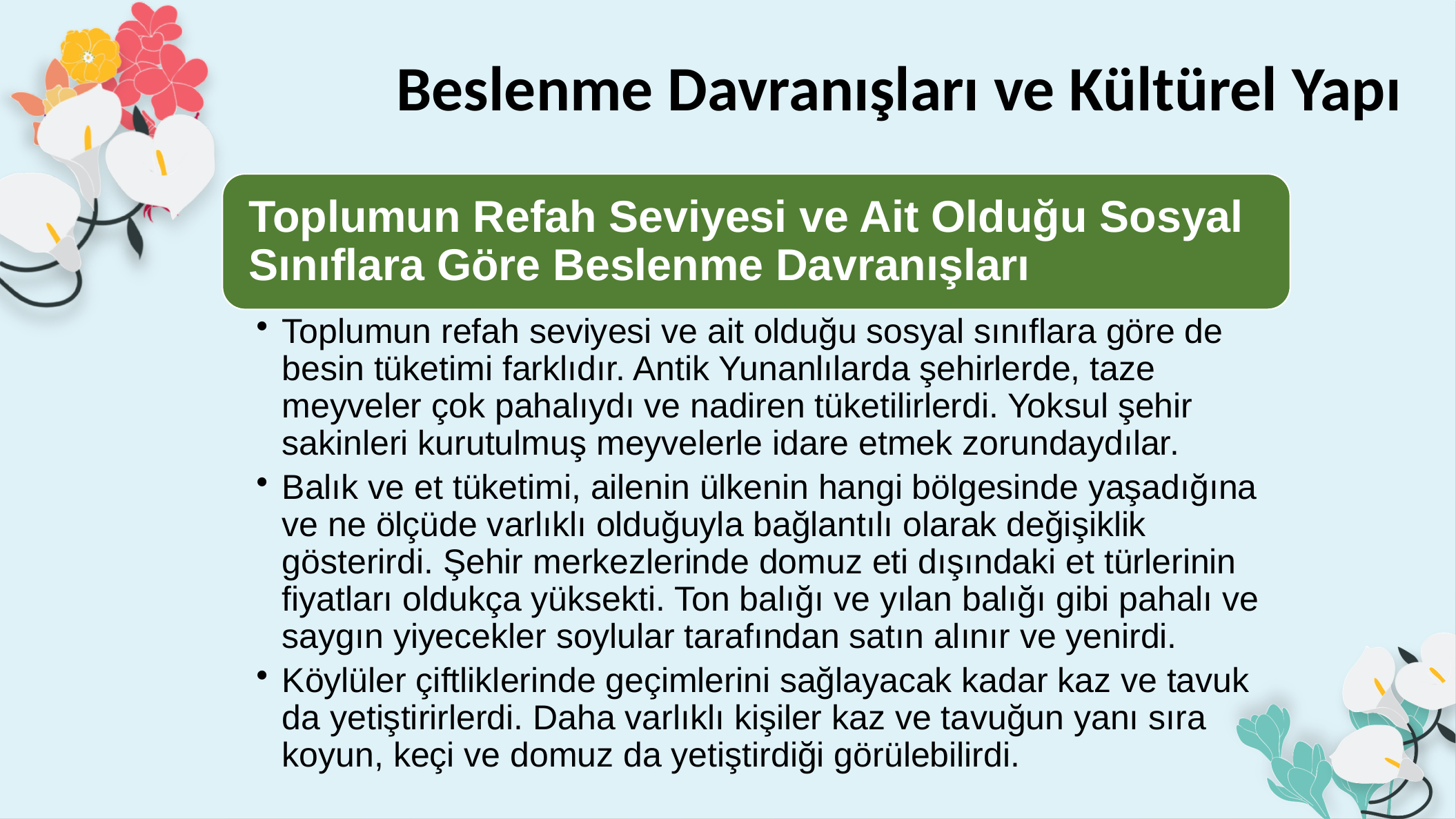

Beslenme Davranışları ve Kültürel Yapı
Toplumun Refah Seviyesi ve Ait Olduğu Sosyal Sınıflara Göre Beslenme Davranışları
Toplumun refah seviyesi ve ait olduğu sosyal sınıflara göre de besin tüketimi farklıdır. Antik Yunanlılarda şehirlerde, taze meyveler çok pahalıydı ve nadiren tüketilirlerdi. Yok­sul şehir sakinleri kurutulmuş meyvelerle idare etmek zo­rundaydılar.
Balık ve et tüketimi, ailenin ülkenin hangi bölgesinde yaşadığına ve ne ölçüde varlıklı olduğuyla bağlantılı ola­rak değişiklik gösterirdi. Şehir merkezlerinde domuz eti dışındaki et türlerinin fiyatları oldukça yüksekti. Ton ba­lığı ve yılan balığı gibi pahalı ve saygın yiyecekler soylular tarafından satın alınır ve yenirdi.
Köylüler çiftliklerinde geçimlerini sağlayacak kadar kaz ve tavuk da yetiştirirlerdi. Daha varlıklı kişiler kaz ve ta­vuğun yanı sıra koyun, keçi ve domuz da yetiştirdiği gö­rülebilirdi.